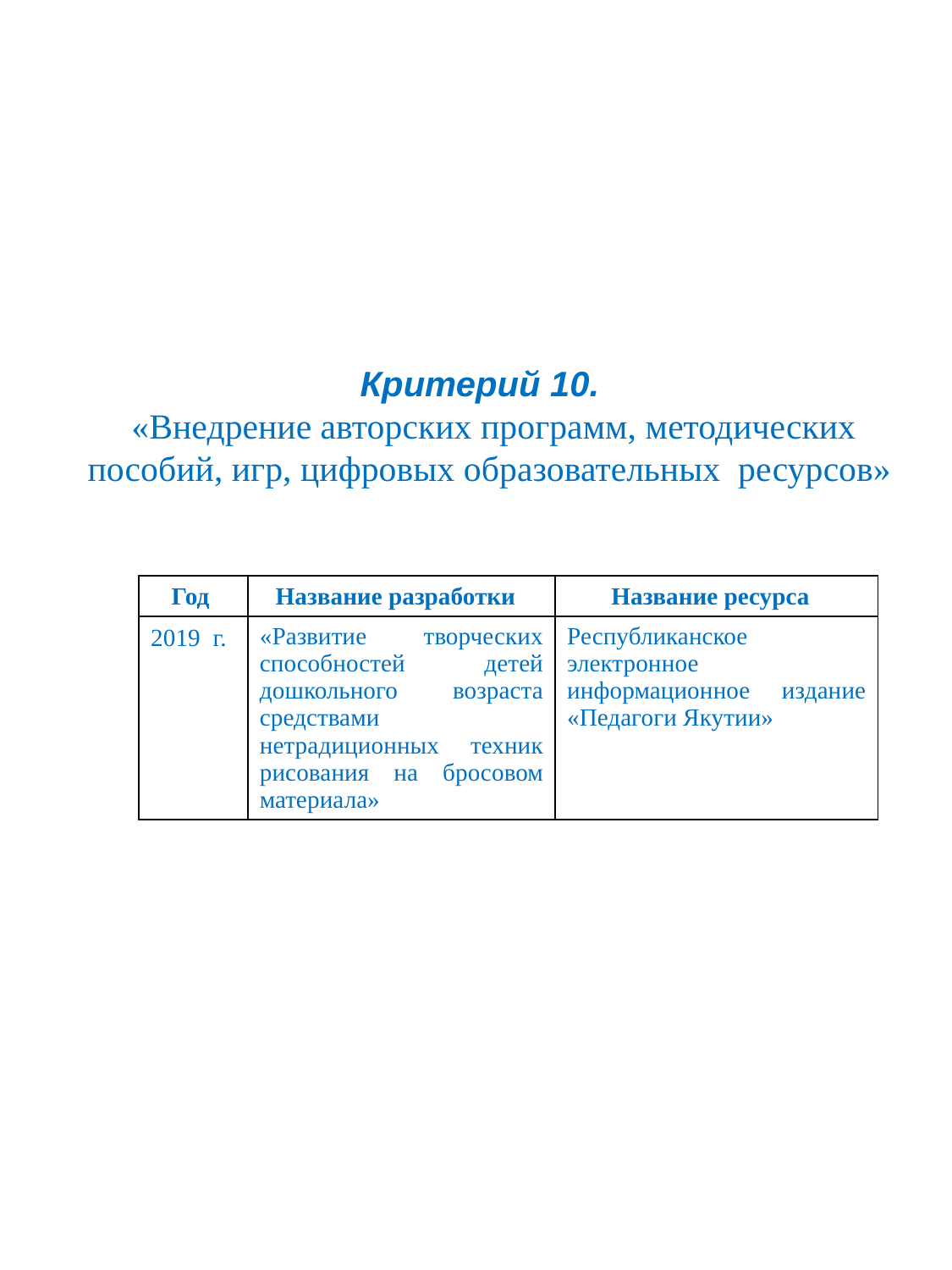

# Критерий 10. «Внедрение авторских программ, методических пособий, игр, цифровых образовательных  ресурсов»
| Год | Название разработки | Название ресурса |
| --- | --- | --- |
| 2019 г. | «Развитие творческих способностей детей дошкольного возраста средствами нетрадиционных техник рисования на бросовом материала» | Республиканское электронное информационное издание «Педагоги Якутии» |